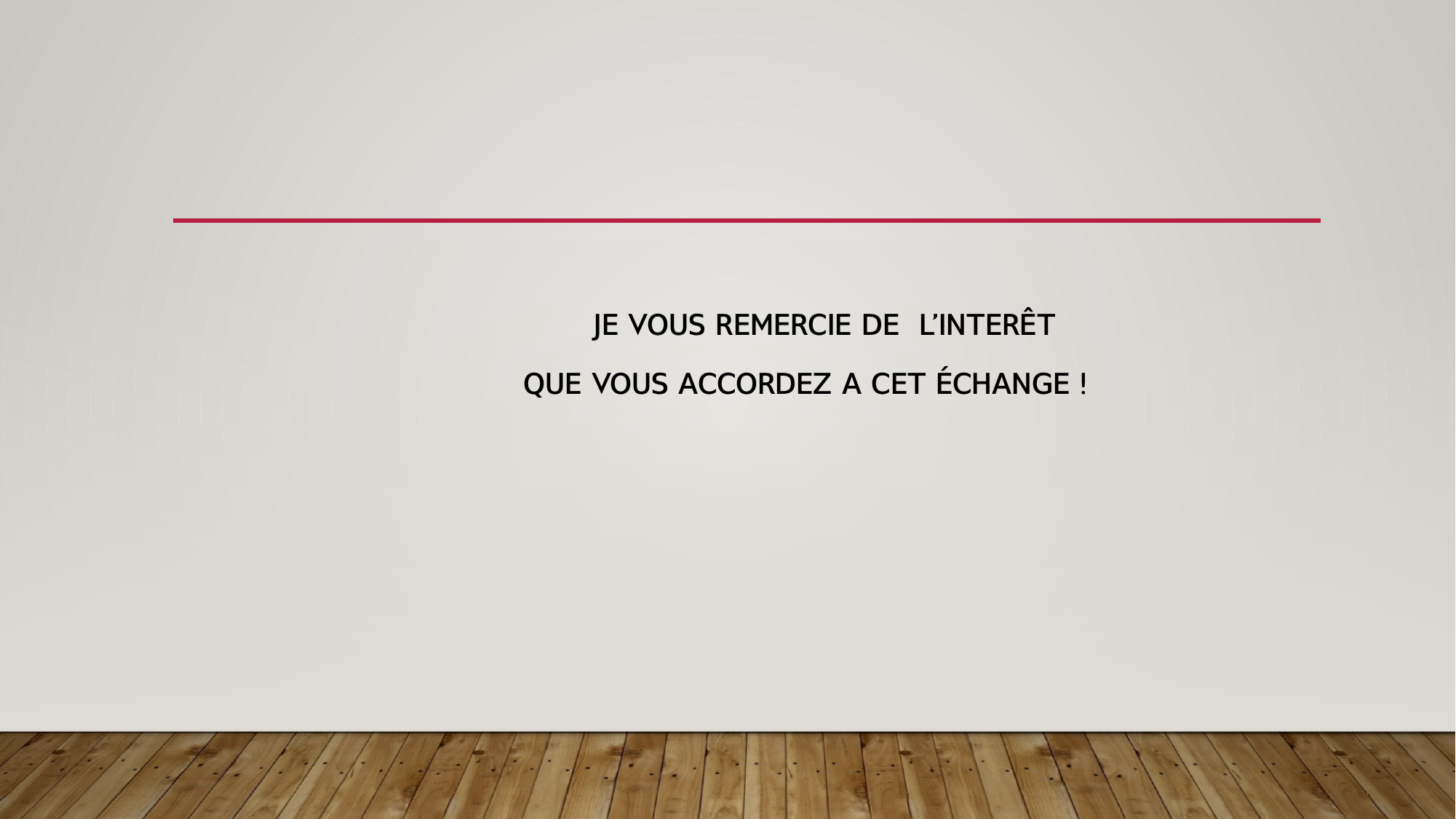

#

                 JE VOUS REMERCIE DE  L’INTERÊT
             QUE VOUS ACCORDEZ A CET ÉCHANGE !